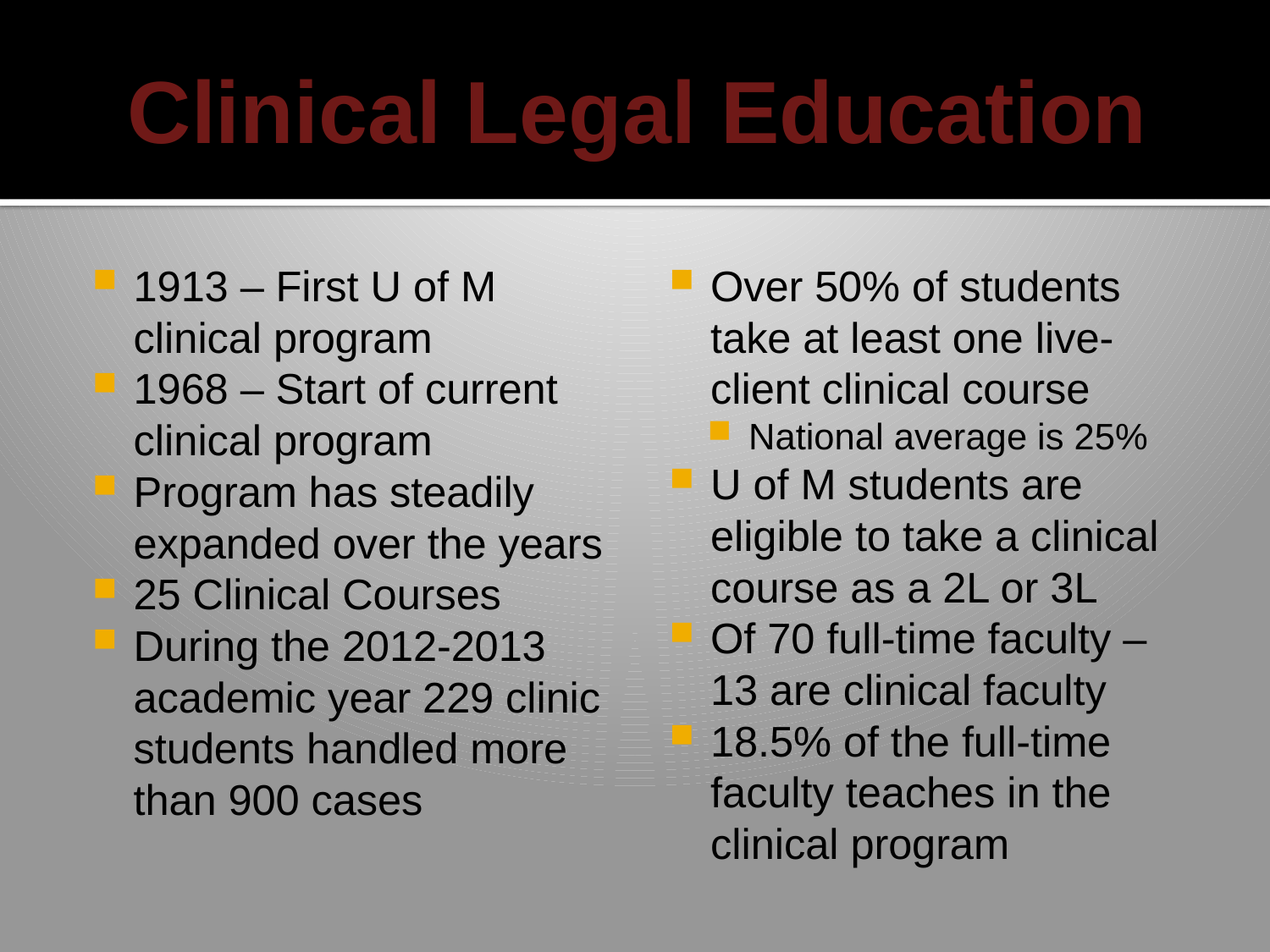

# Clinical Legal Education
1913 – First U of M clinical program
1968 – Start of current clinical program
Program has steadily expanded over the years
25 Clinical Courses
During the 2012-2013 academic year 229 clinic students handled more than 900 cases

Over 50% of students take at least one live-client clinical course
National average is 25%
U of M students are eligible to take a clinical course as a 2L or 3L
Of 70 full-time faculty – 13 are clinical faculty
18.5% of the full-time faculty teaches in the clinical program